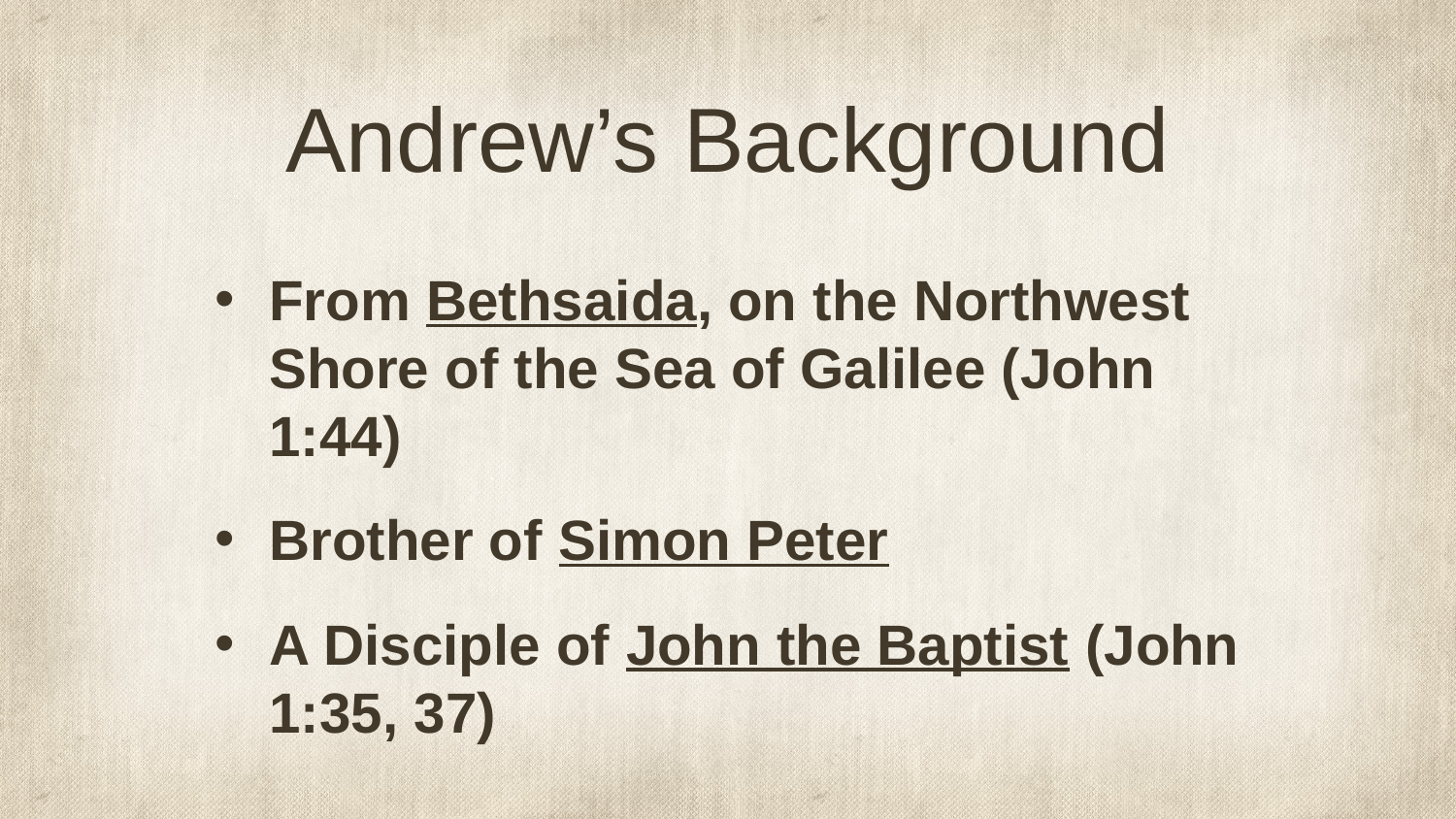

# Andrew’s Background
From Bethsaida, on the Northwest Shore of the Sea of Galilee (John 1:44)
Brother of Simon Peter
A Disciple of John the Baptist (John 1:35, 37)